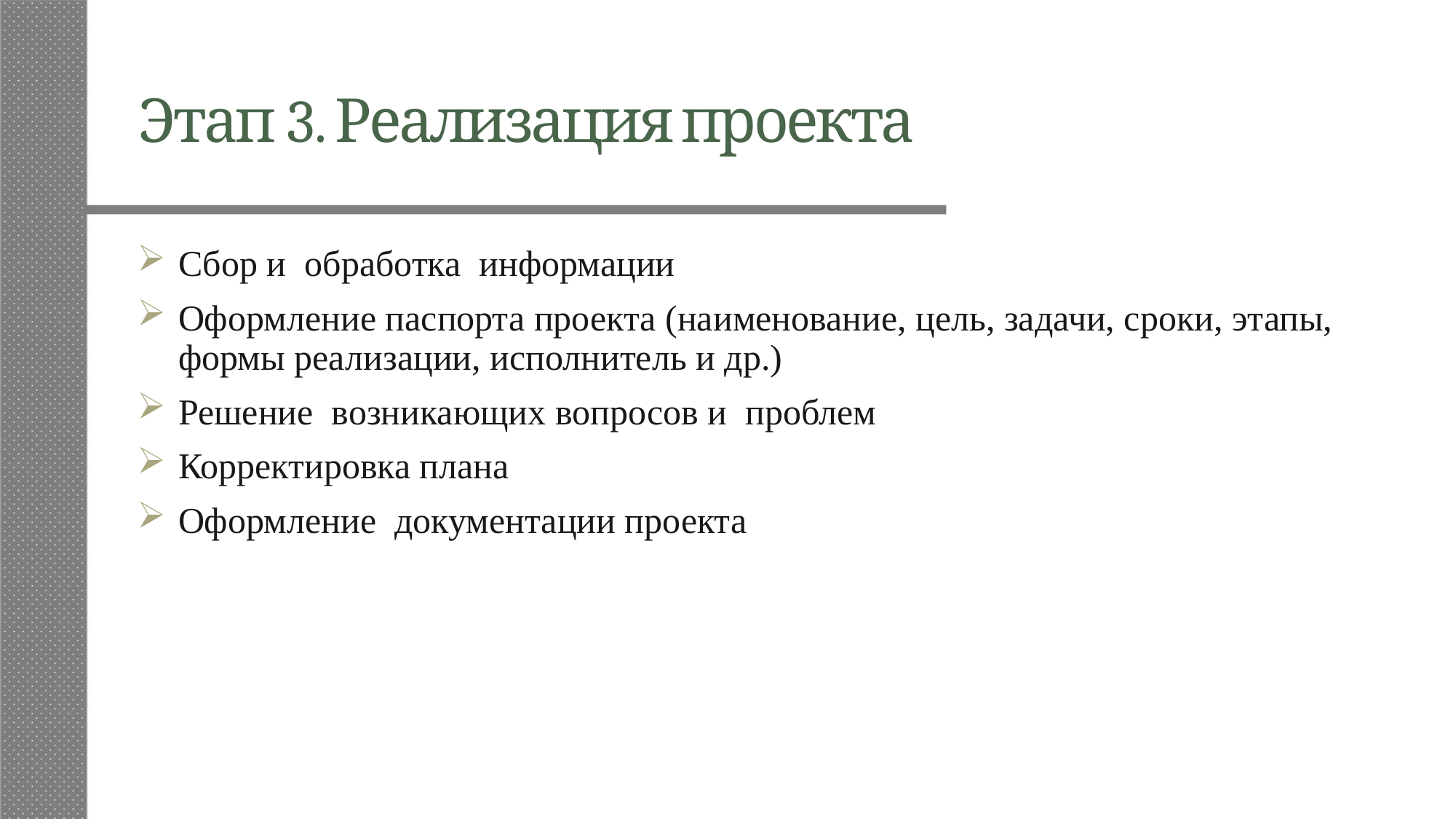

# Этап 3. Реализация проекта
Сбор и  обработка  информации
Оформление паспорта проекта (наименование, цель, задачи, сроки, этапы, формы реализации, исполнитель и др.)
Решение  возникающих вопросов и  проблем
Корректировка плана
Оформление  документации проекта